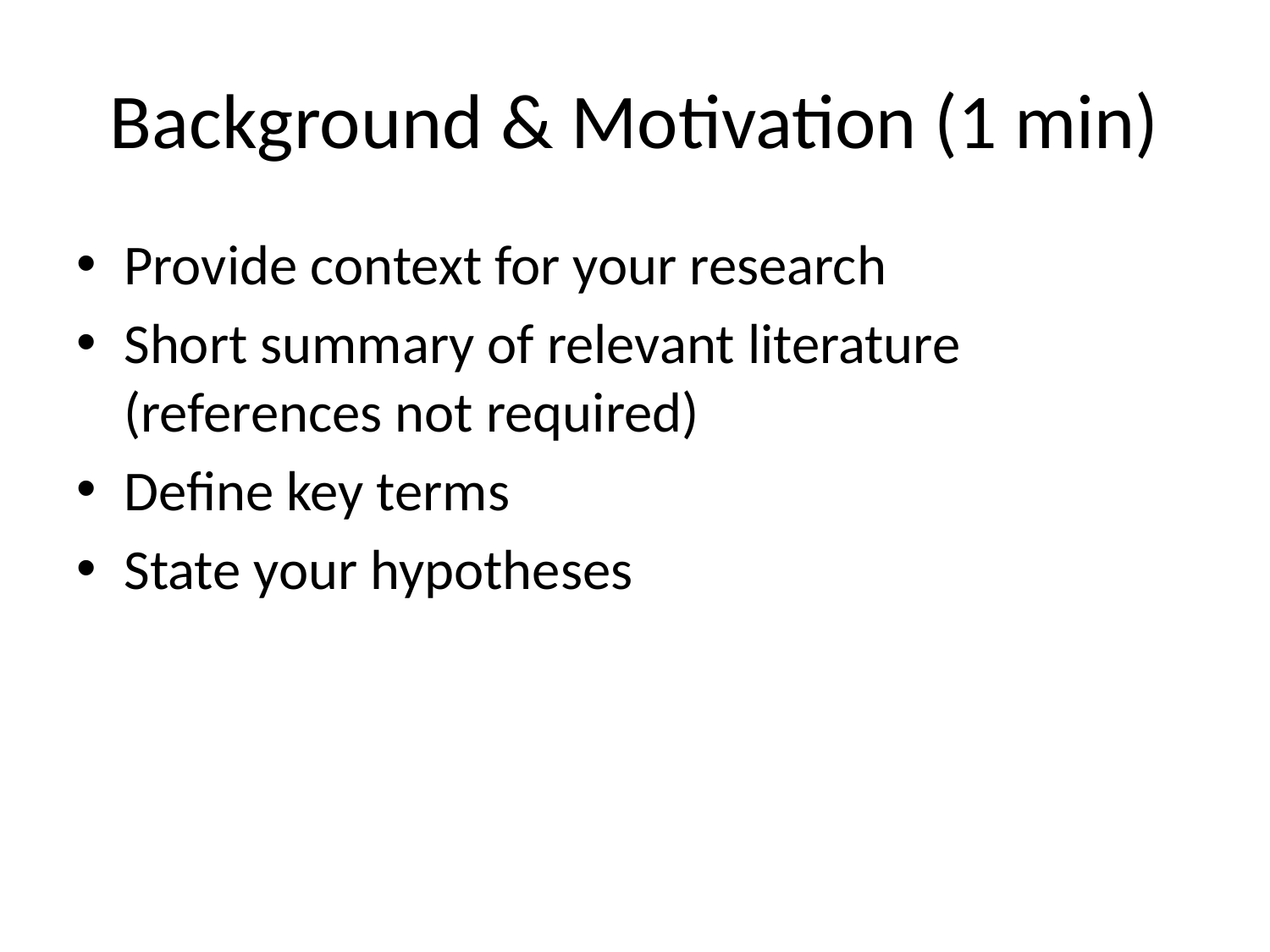

# Background & Motivation (1 min)
Provide context for your research
Short summary of relevant literature (references not required)
Define key terms
State your hypotheses